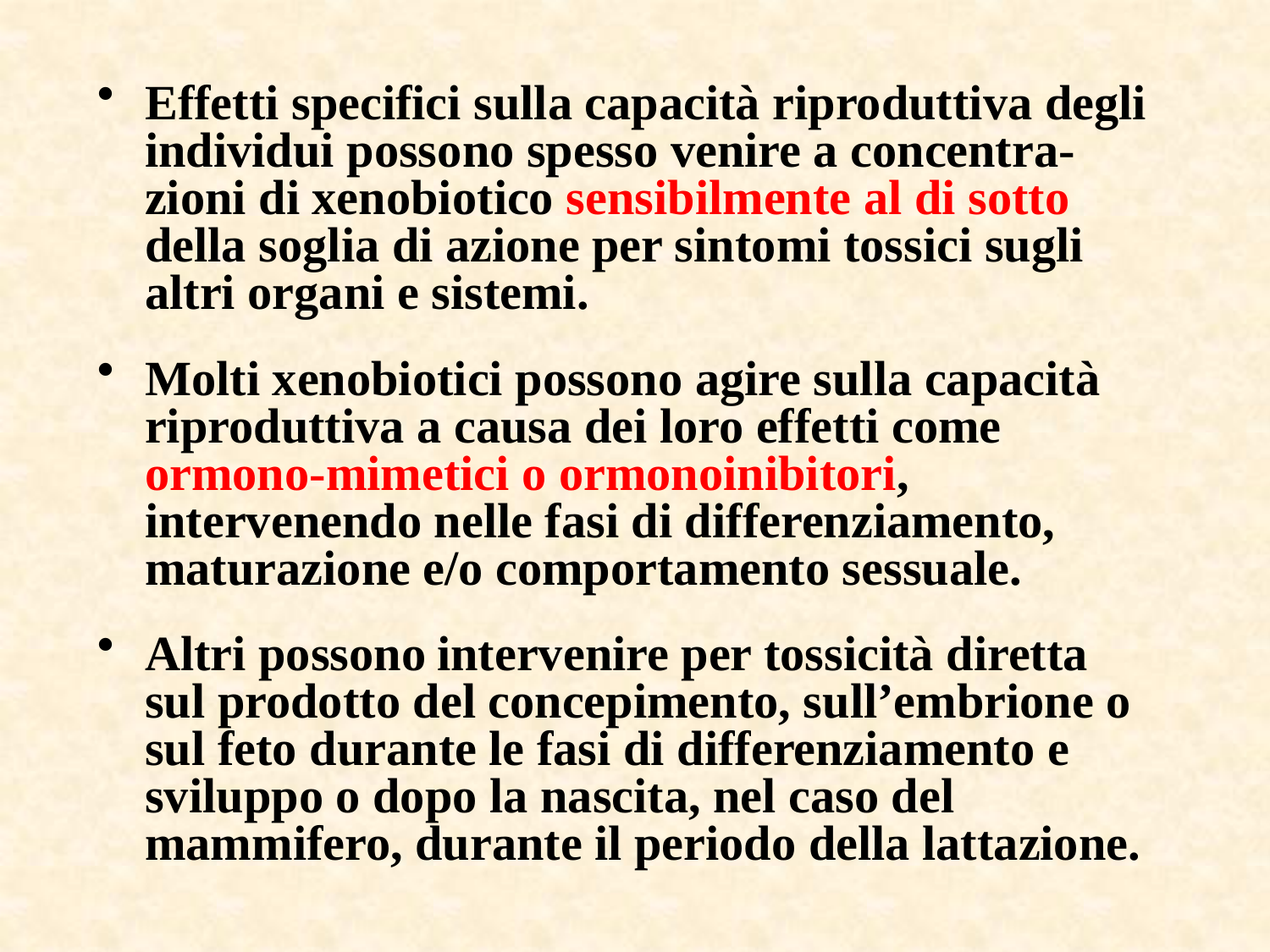

Effetti specifici sulla capacità riproduttiva degli individui possono spesso venire a concentra-zioni di xenobiotico sensibilmente al di sotto della soglia di azione per sintomi tossici sugli altri organi e sistemi.

Molti xenobiotici possono agire sulla capacità riproduttiva a causa dei loro effetti come ormono-mimetici o ormonoinibitori, intervenendo nelle fasi di differenziamento, maturazione e/o comportamento sessuale.

Altri possono intervenire per tossicità diretta sul prodotto del concepimento, sull’embrione o sul feto durante le fasi di differenziamento e sviluppo o dopo la nascita, nel caso del mammifero, durante il periodo della lattazione.